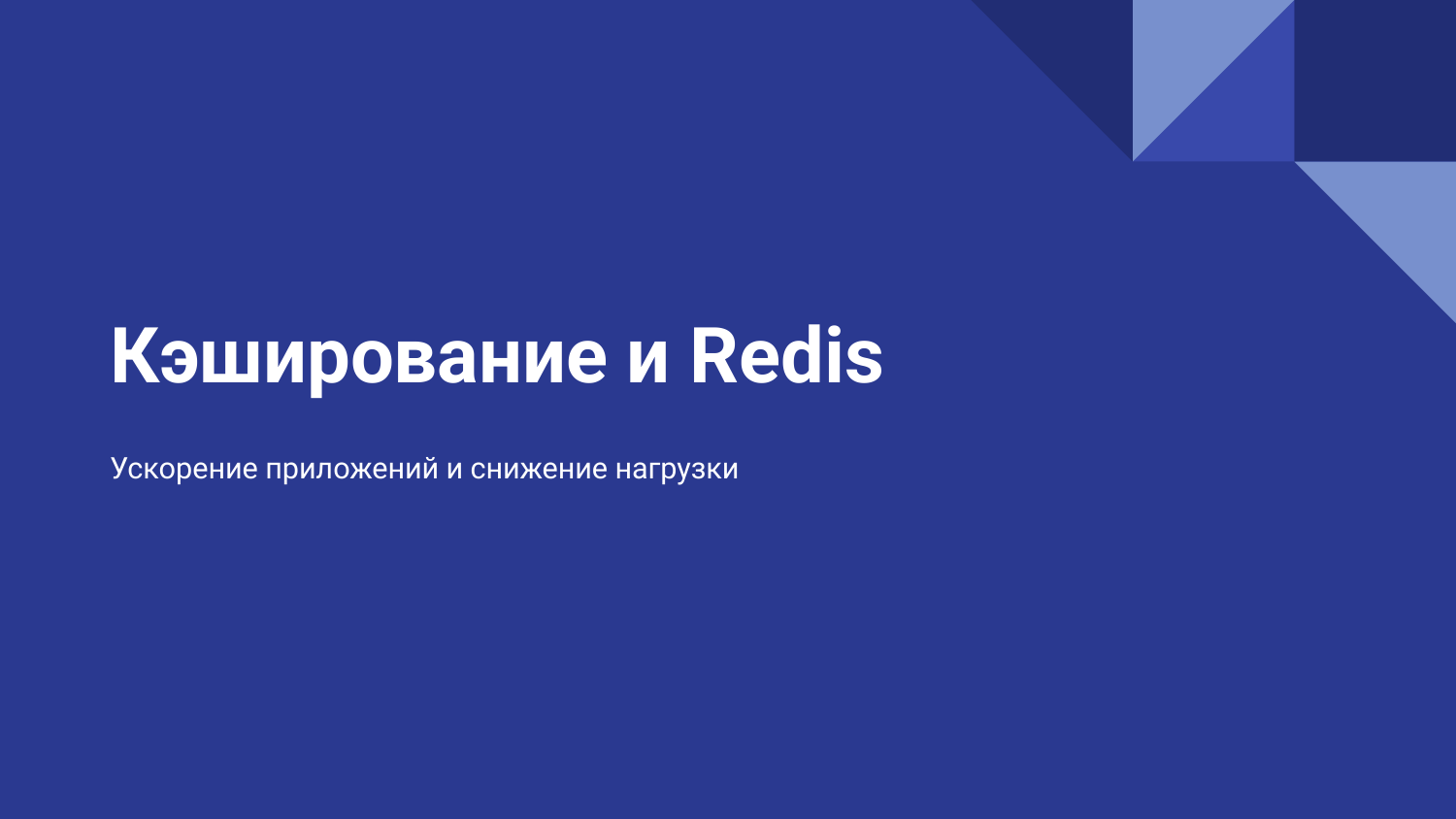

# Кэширование и Redis
Ускорение приложений и снижение нагрузки